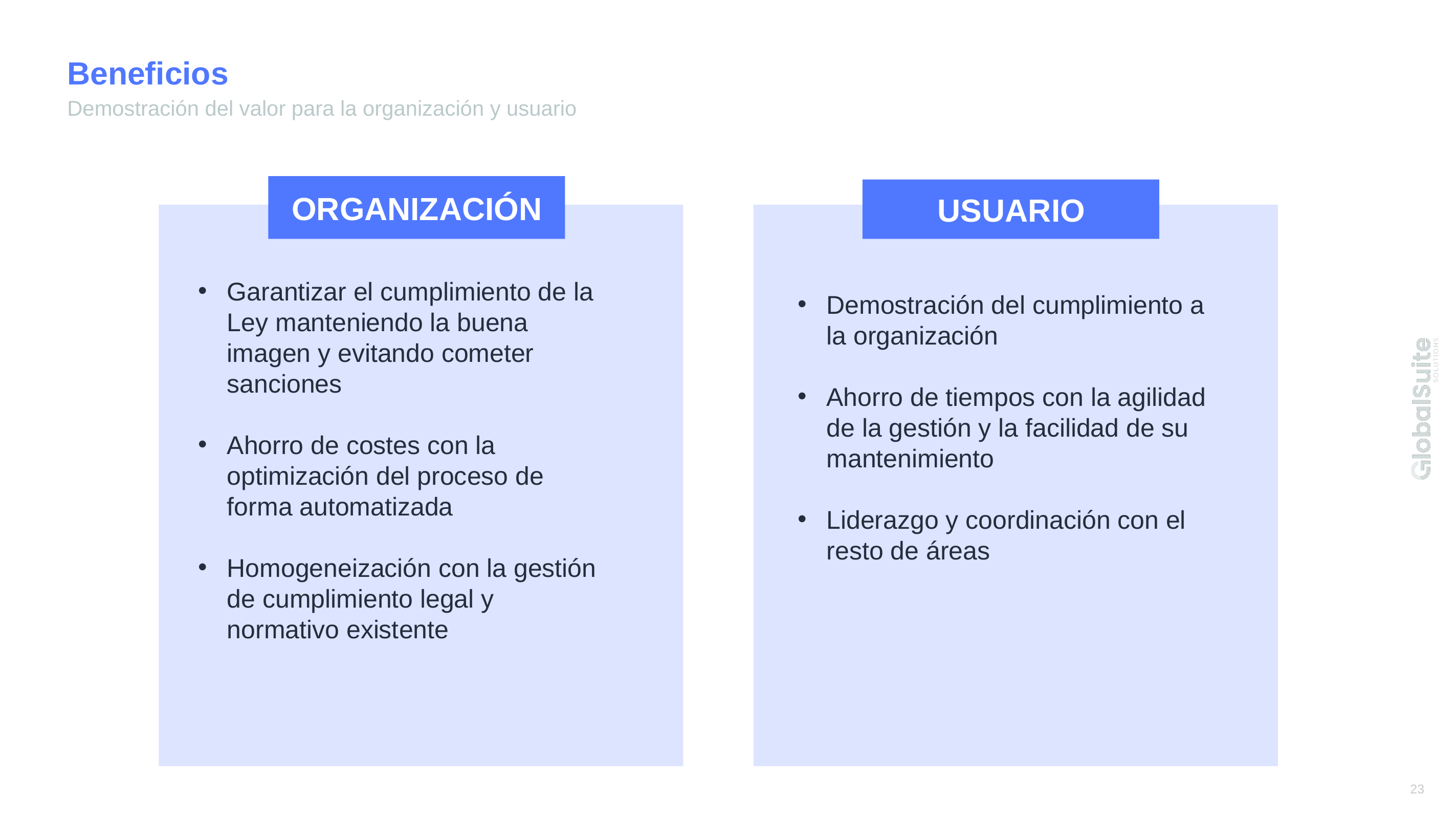

Beneficios
Demostración del valor para la organización y usuario
ORGANIZACIÓN
USUARIO

Garantizar el cumplimiento de la Ley manteniendo la buena imagen y evitando cometer sanciones

Ahorro de costes con la optimización del proceso de forma automatizada

Homogeneización con la gestión de cumplimiento legal y normativo existente

Demostración del cumplimiento a la organización

Ahorro de tiempos con la agilidad de la gestión y la facilidad de su mantenimiento

Liderazgo y coordinación con el resto de áreas

23